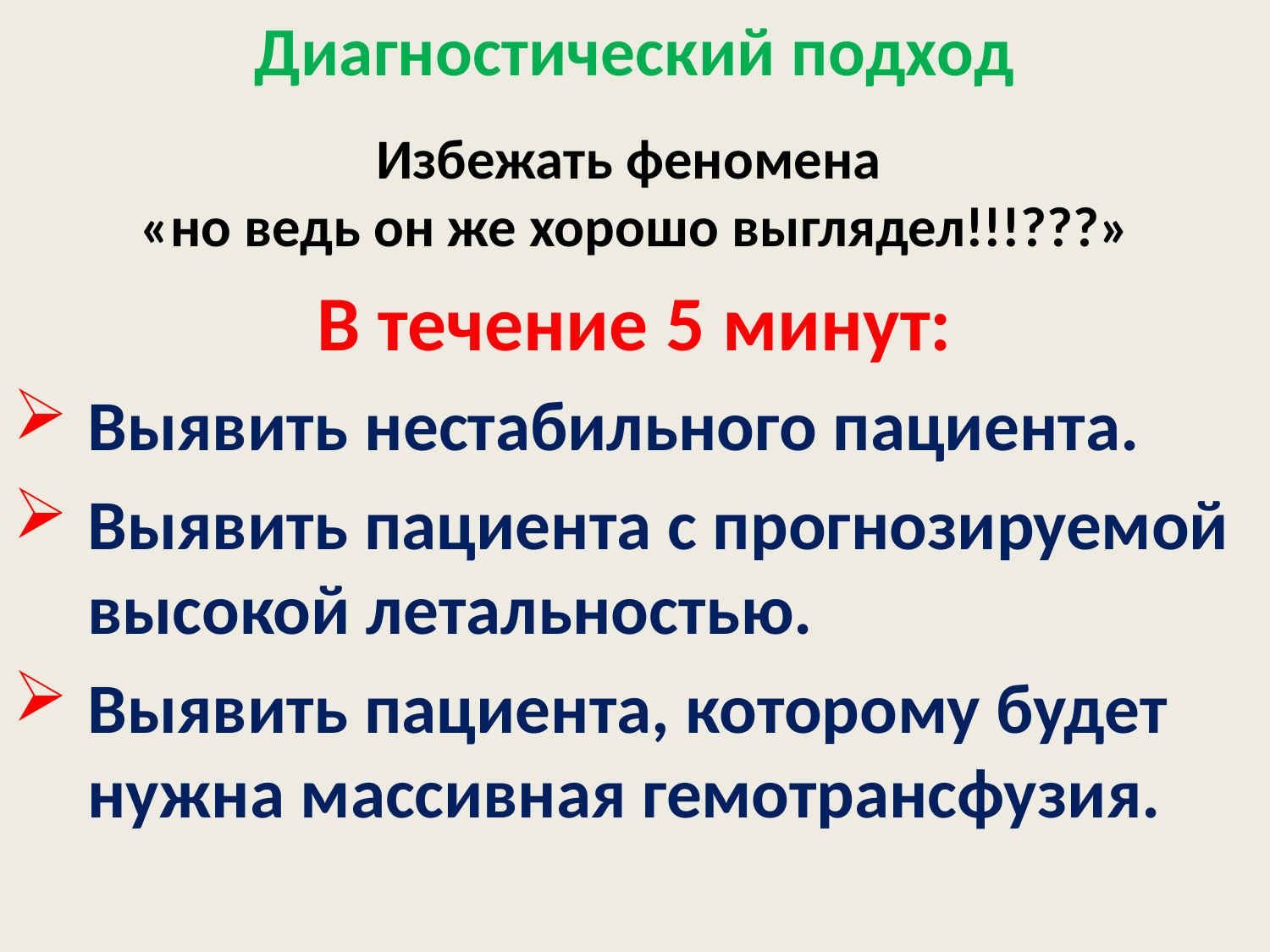

# Диагностический подход
Избежать феномена
«но ведь он же хорошо выглядел!!!???»
В течение 5 минут:
Выявить нестабильного пациента.
Выявить пациента с прогнозируемой высокой летальностью.
Выявить пациента, которому будет нужна массивная гемотрансфузия.